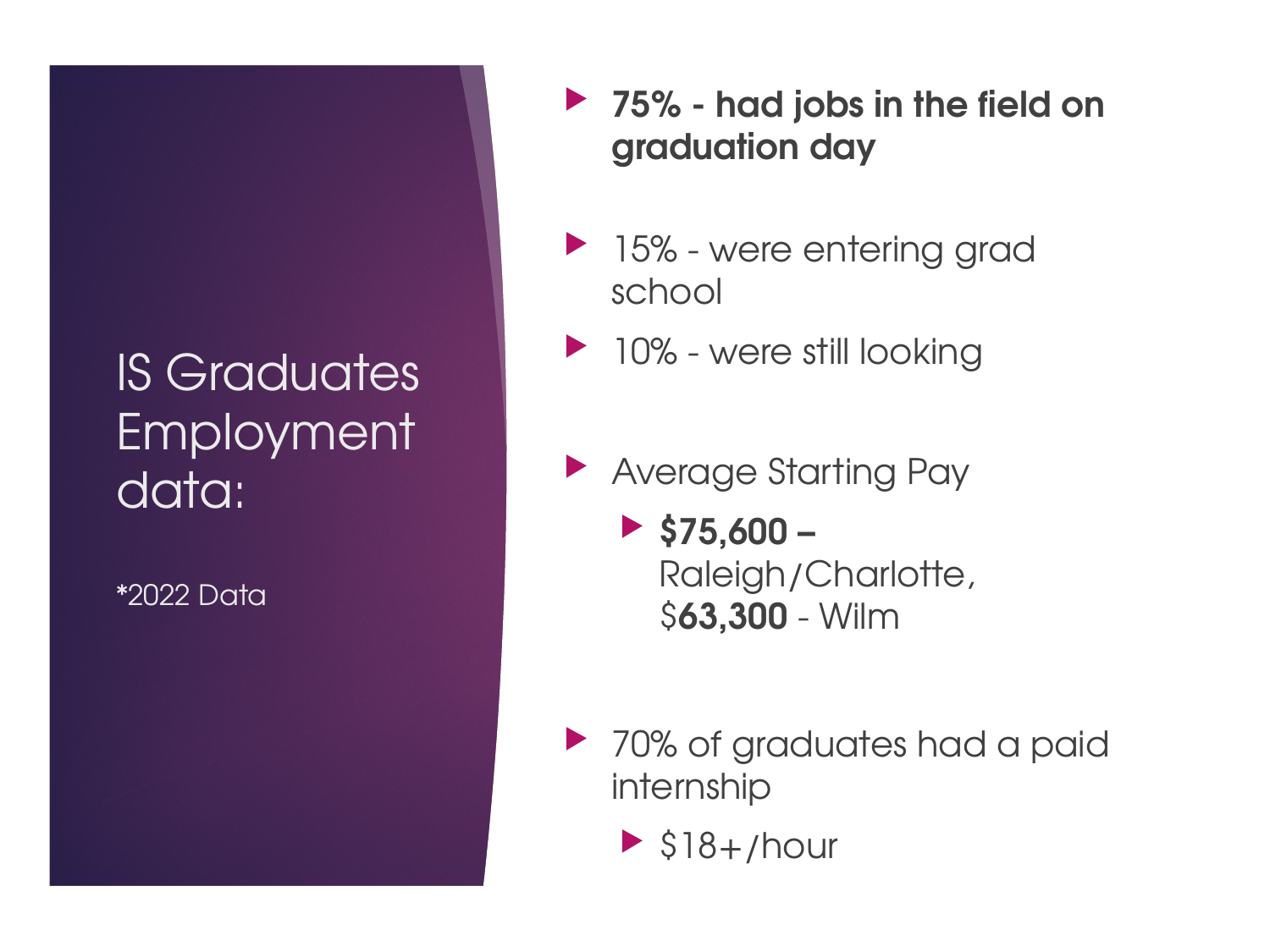

75% - had jobs in the field on graduation day
15% - were entering grad school
10% - were still looking

Average Starting Pay
$75,600 – Raleigh/Charlotte,  $63,300 - Wilm

70% of graduates had a paid internship
$18+/hour

# IS Graduates Employment data: *2022 Data